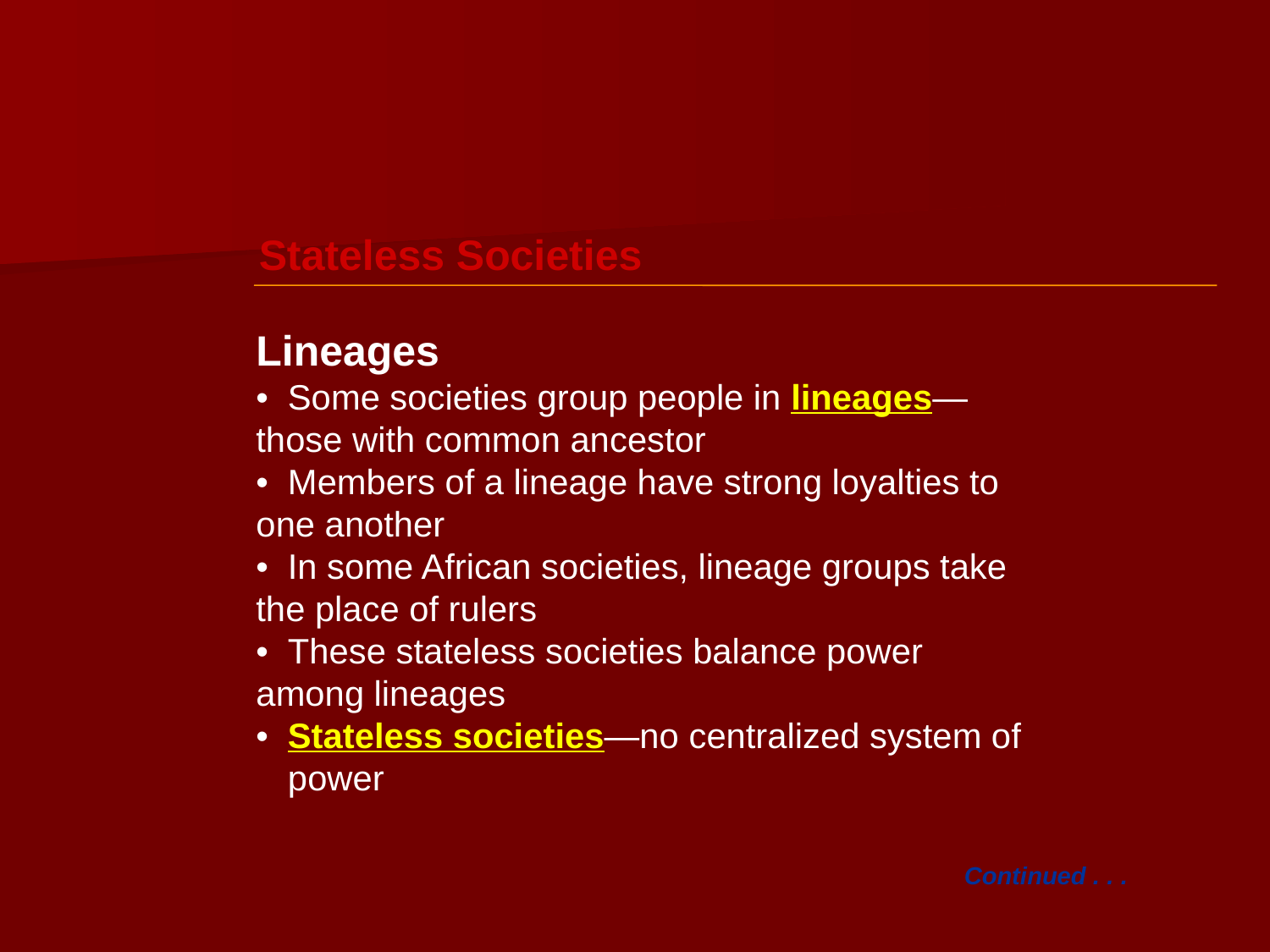

Stateless Societies

Lineages
•	Some societies group people in lineages—those with common ancestor
•	Members of a lineage have strong loyalties to one another
•	In some African societies, lineage groups take the place of rulers
•	These stateless societies balance power among lineages
•	Stateless societies—no centralized system of 	power
Continued . . .